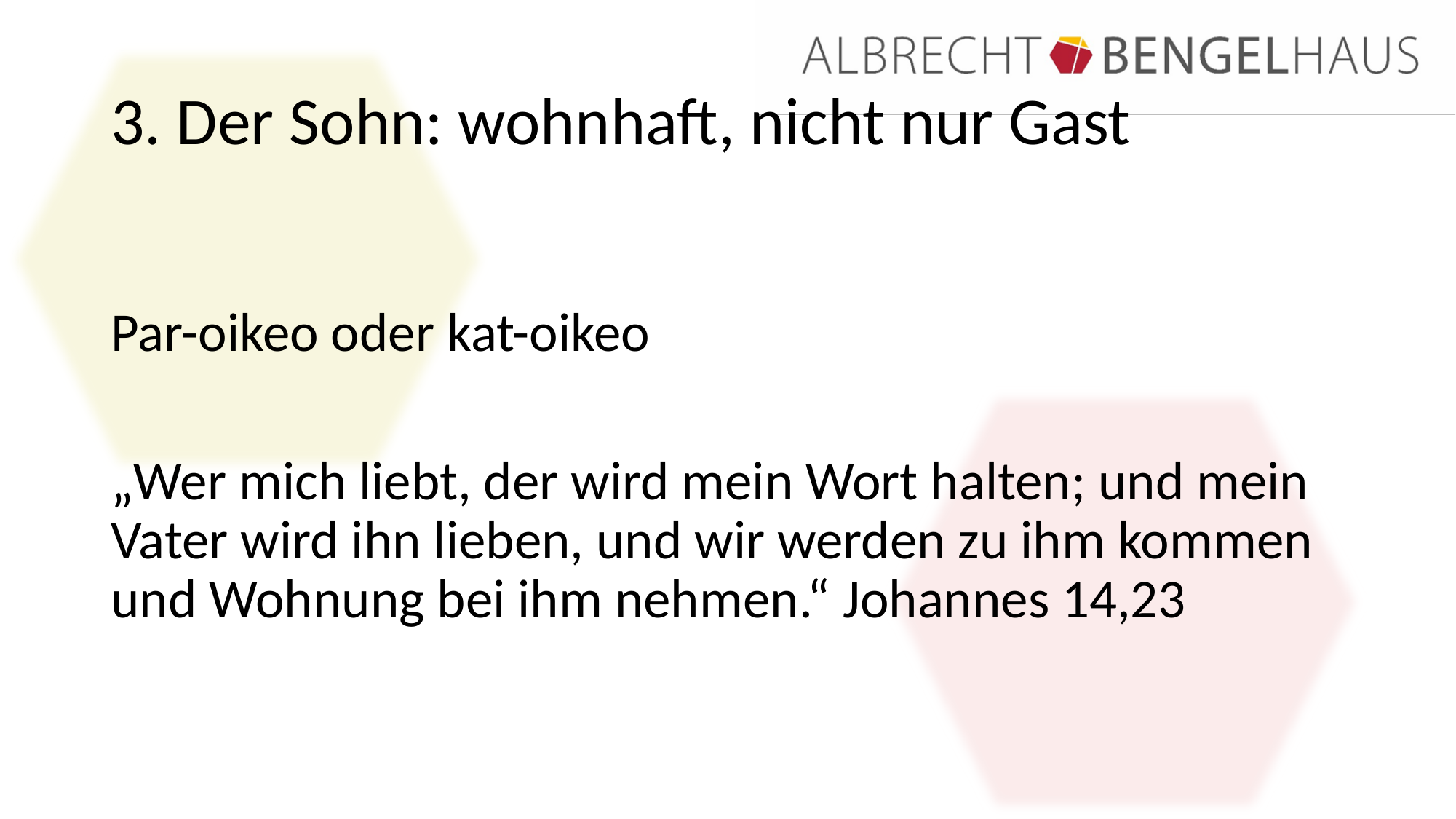

# 3. Der Sohn: wohnhaft, nicht nur Gast

Par-oikeo oder kat-oikeo

„Wer mich liebt, der wird mein Wort halten; und mein Vater wird ihn lieben, und wir werden zu ihm kommen und Wohnung bei ihm nehmen.“ Johannes 14,23